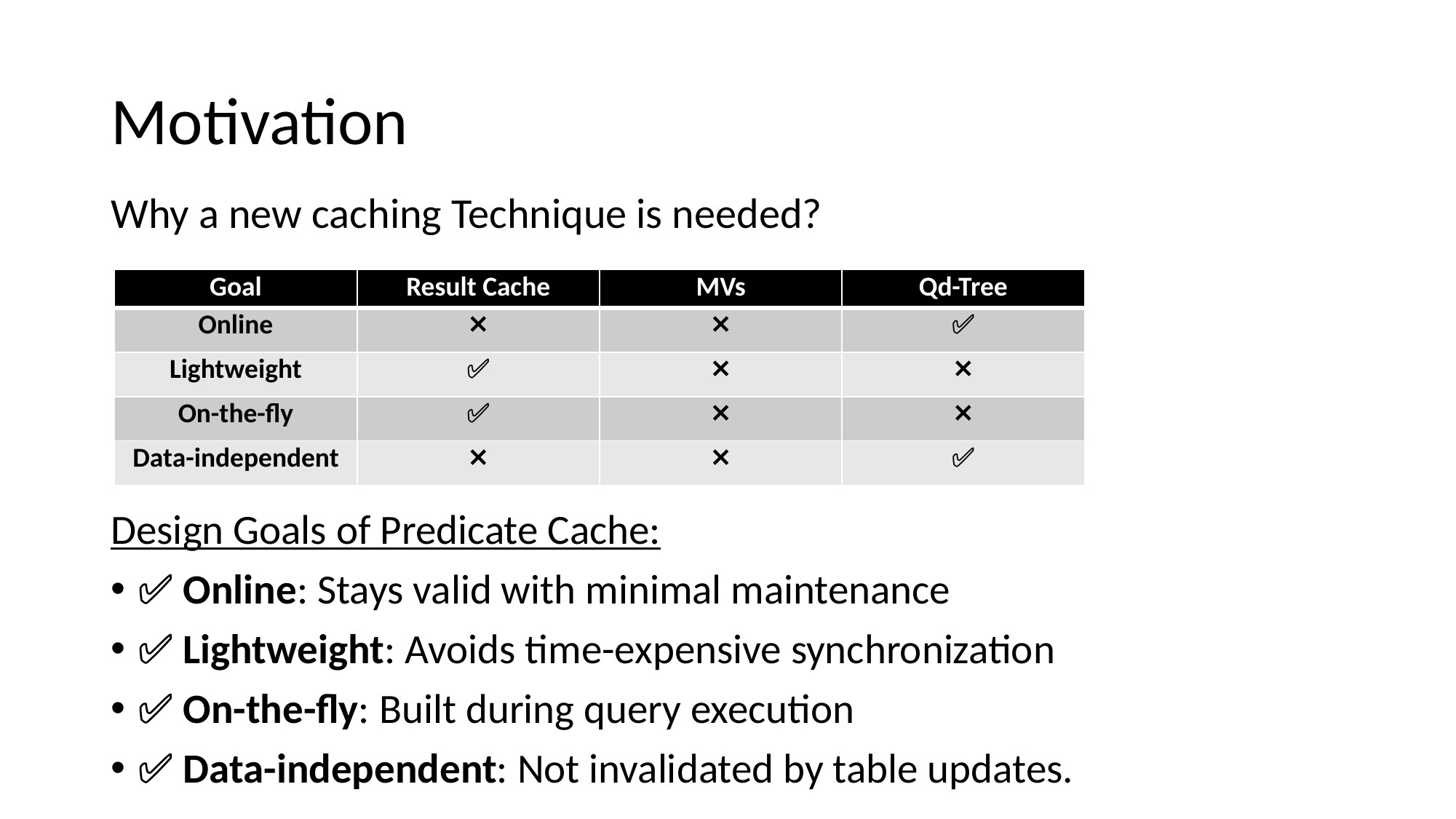

# Motivation
Why a new caching Technique is needed?
| Goal | Result Cache | MVs | Qd-Tree |
| --- | --- | --- | --- |
| Online | ❌ | ❌ | ✅ |
| Lightweight | ✅ | ❌ | ❌ |
| On-the-fly | ✅ | ❌ | ❌ |
| Data-independent | ❌ | ❌ | ✅ |
Design Goals of Predicate Cache:
✅ Online: Stays valid with minimal maintenance
✅ Lightweight: Avoids time-expensive synchronization
✅ On-the-fly: Built during query execution
✅ Data-independent: Not invalidated by table updates.